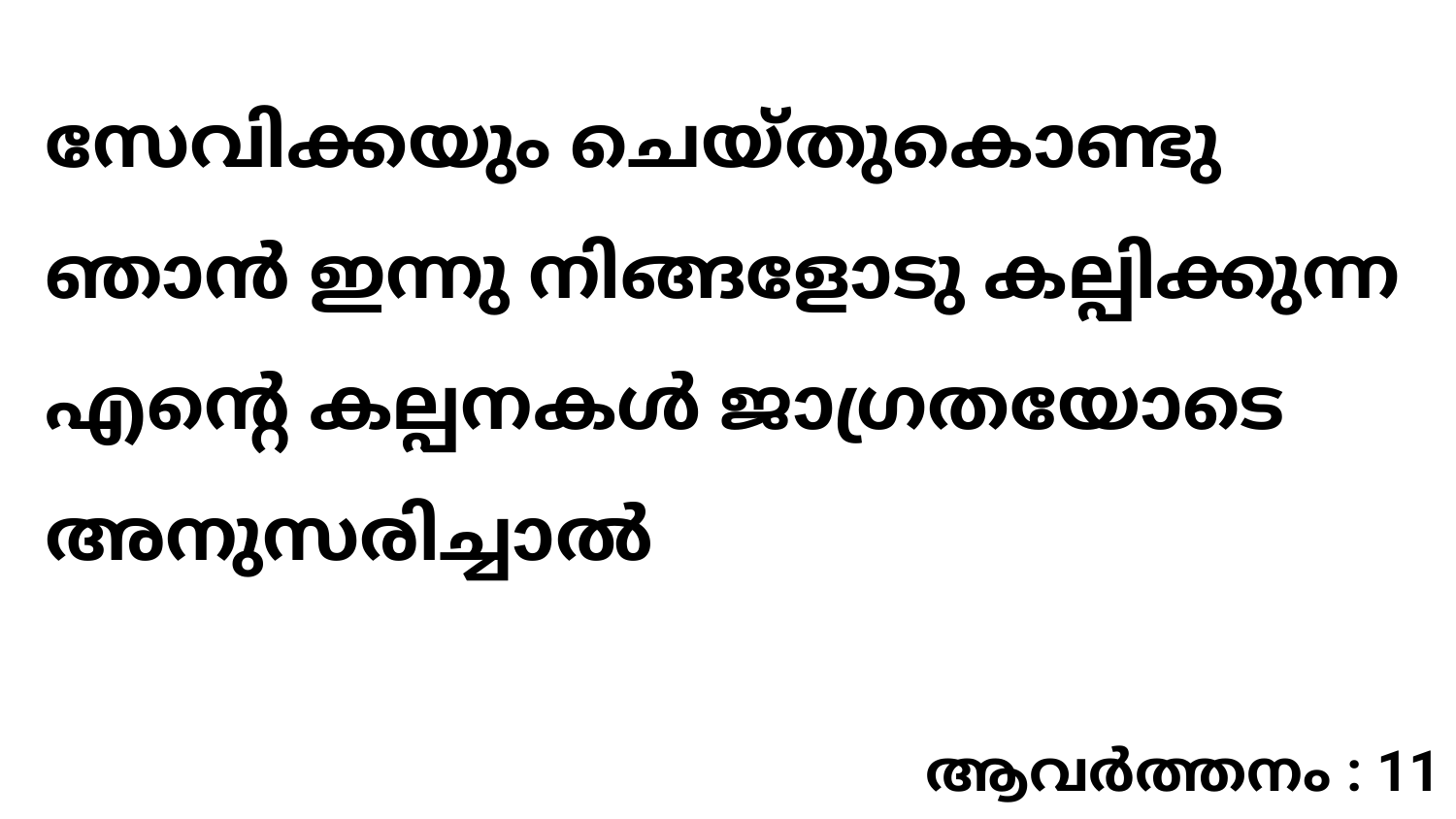

സേവിക്കയും ചെയ്തുകൊണ്ടു ഞാൻ ഇന്നു നിങ്ങളോടു കല്പിക്കുന്ന എന്റെ കല്പനകൾ ജാഗ്രതയോടെ അനുസരിച്ചാൽ
ആവർത്തനം : 11